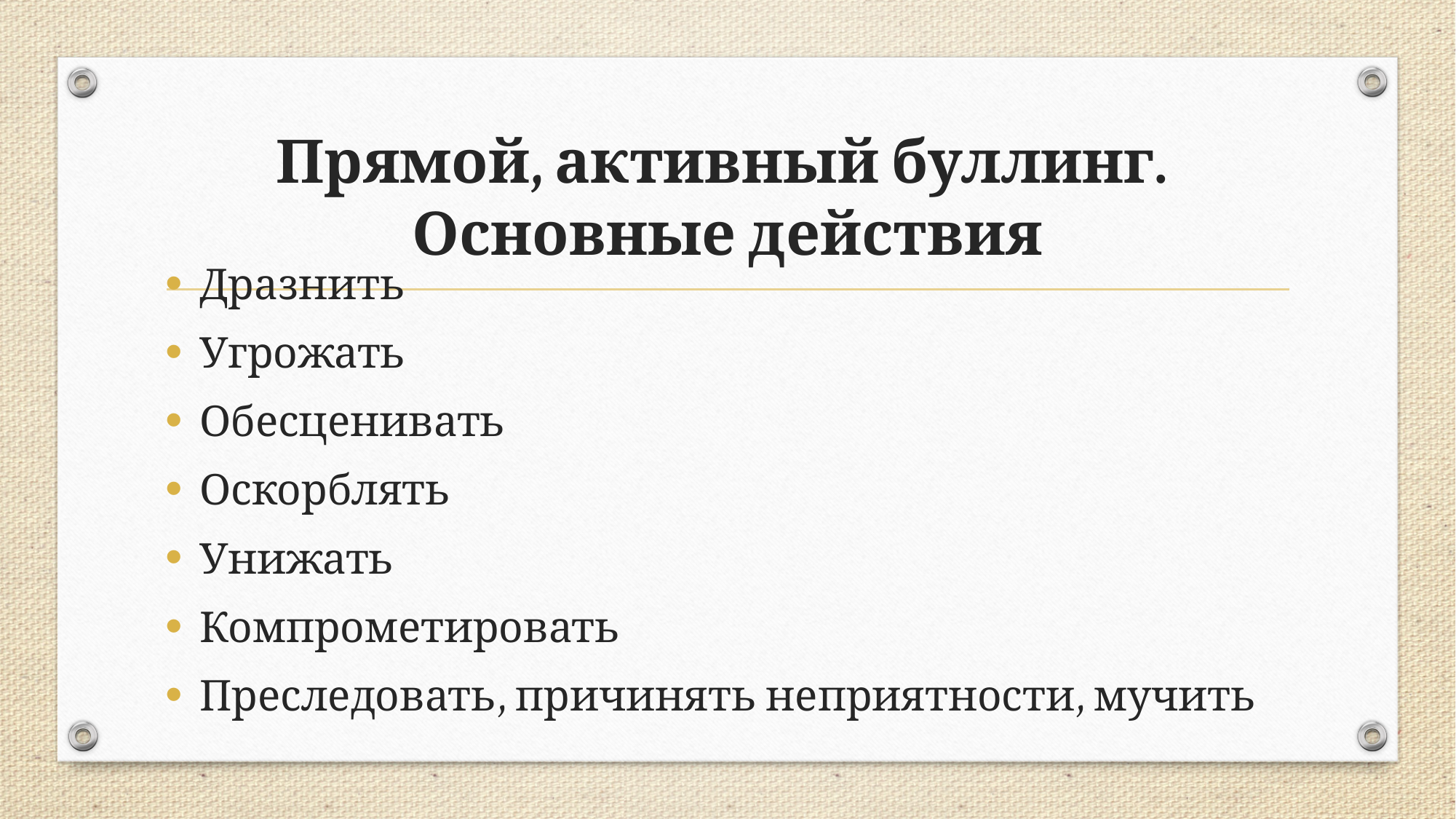

# Прямой, активный буллинг. Основные действия
Дразнить
Угрожать
Обесценивать
Оскорблять
Унижать
Компрометировать
Преследовать, причинять неприятности, мучить